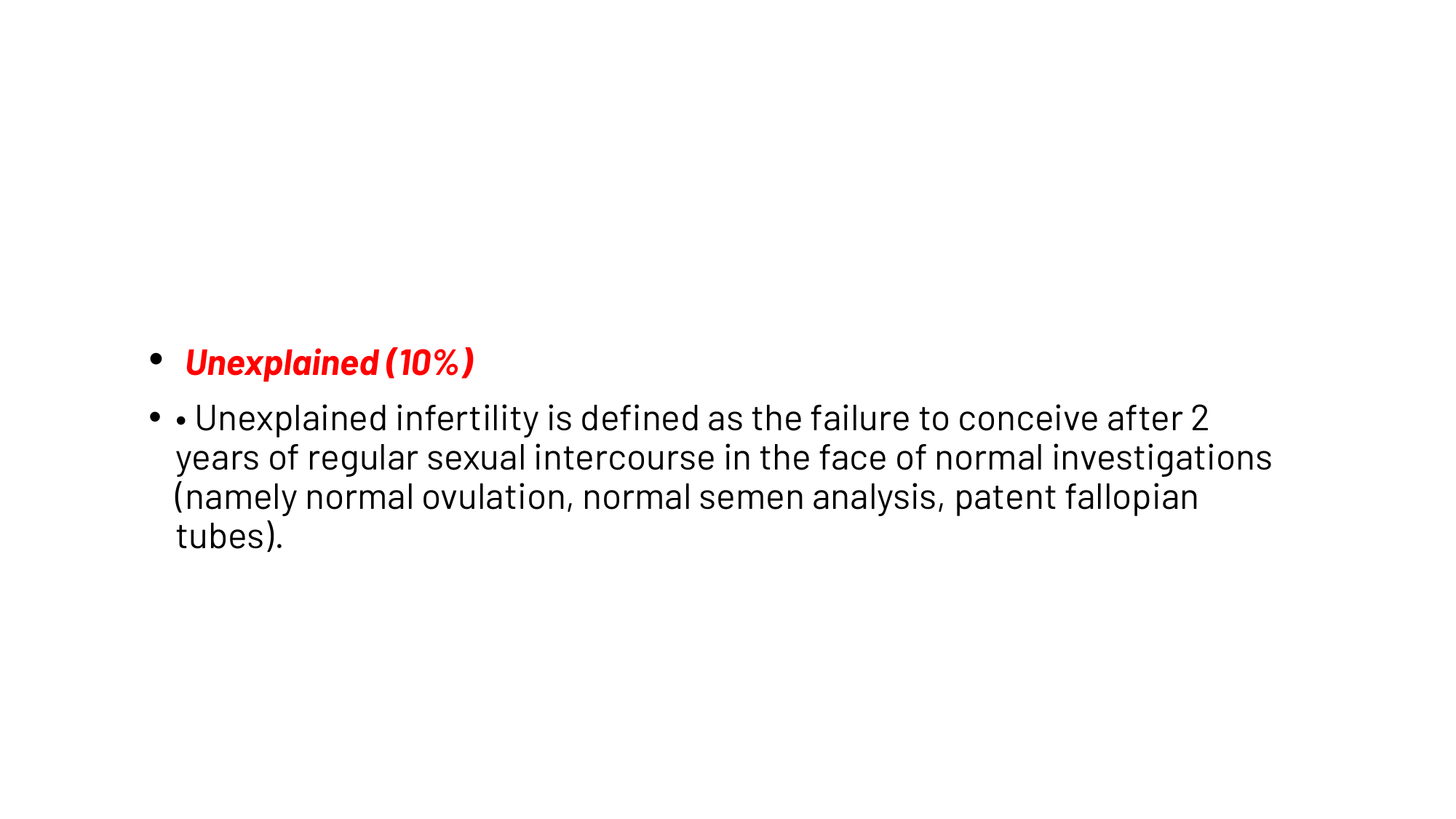

Unexplained (10%)
• Unexplained infertility is defined as the failure to conceive after 2 years of regular sexual intercourse in the face of normal investigations (namely normal ovulation, normal semen analysis, patent fallopian tubes).